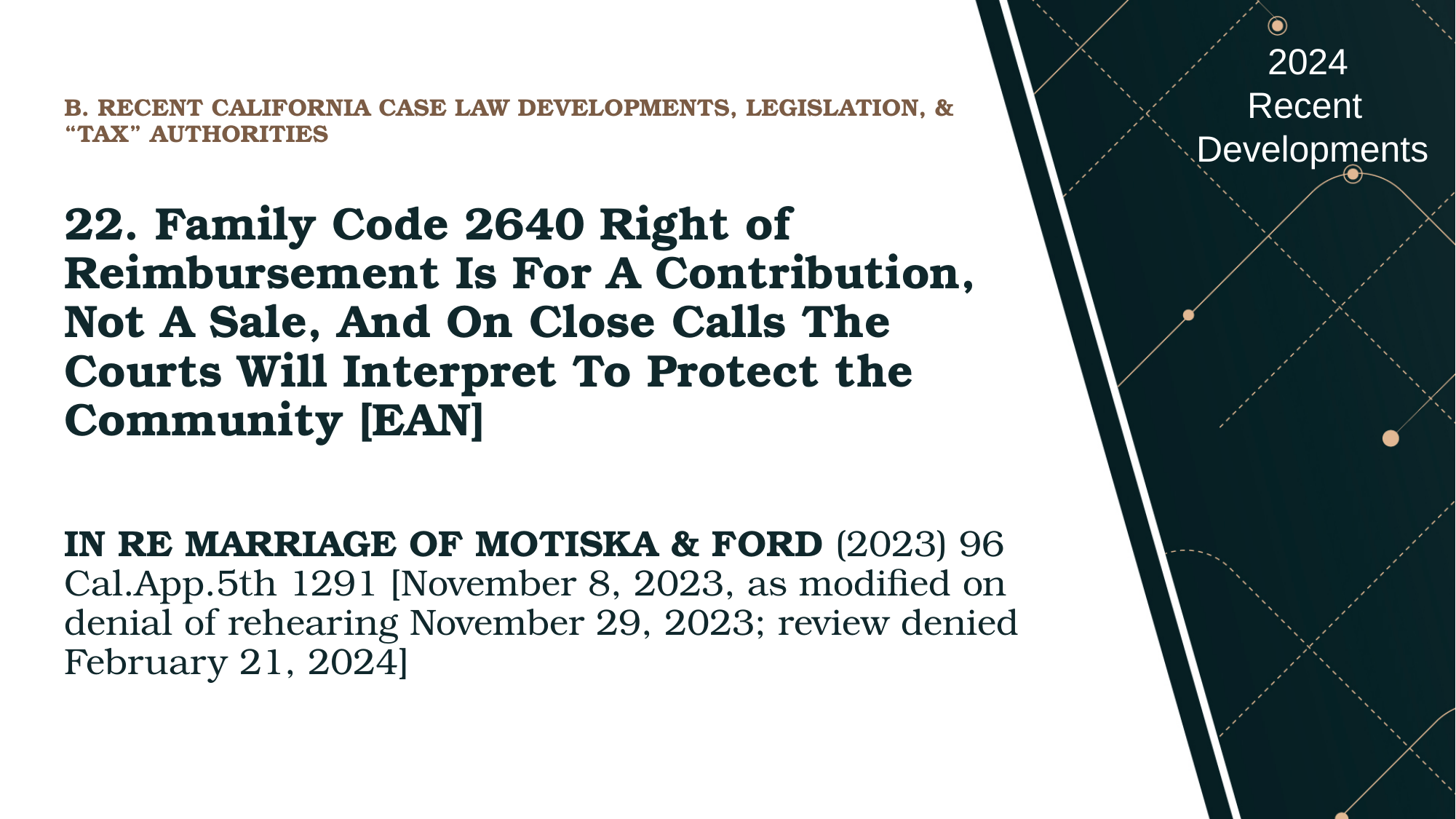

# B. RECENT CALIFORNIA CASE LAW DEVELOPMENTS, LEGISLATION, & “TAX” AUTHORITIES
22. Family Code 2640 Right of Reimbursement Is For A Contribution, Not A Sale, And On Close Calls The Courts Will Interpret To Protect the Community [EAN]

IN RE MARRIAGE OF MOTISKA & FORD (2023) 96 Cal.App.5th 1291 [November 8, 2023, as modified on denial of rehearing November 29, 2023; review denied February 21, 2024]